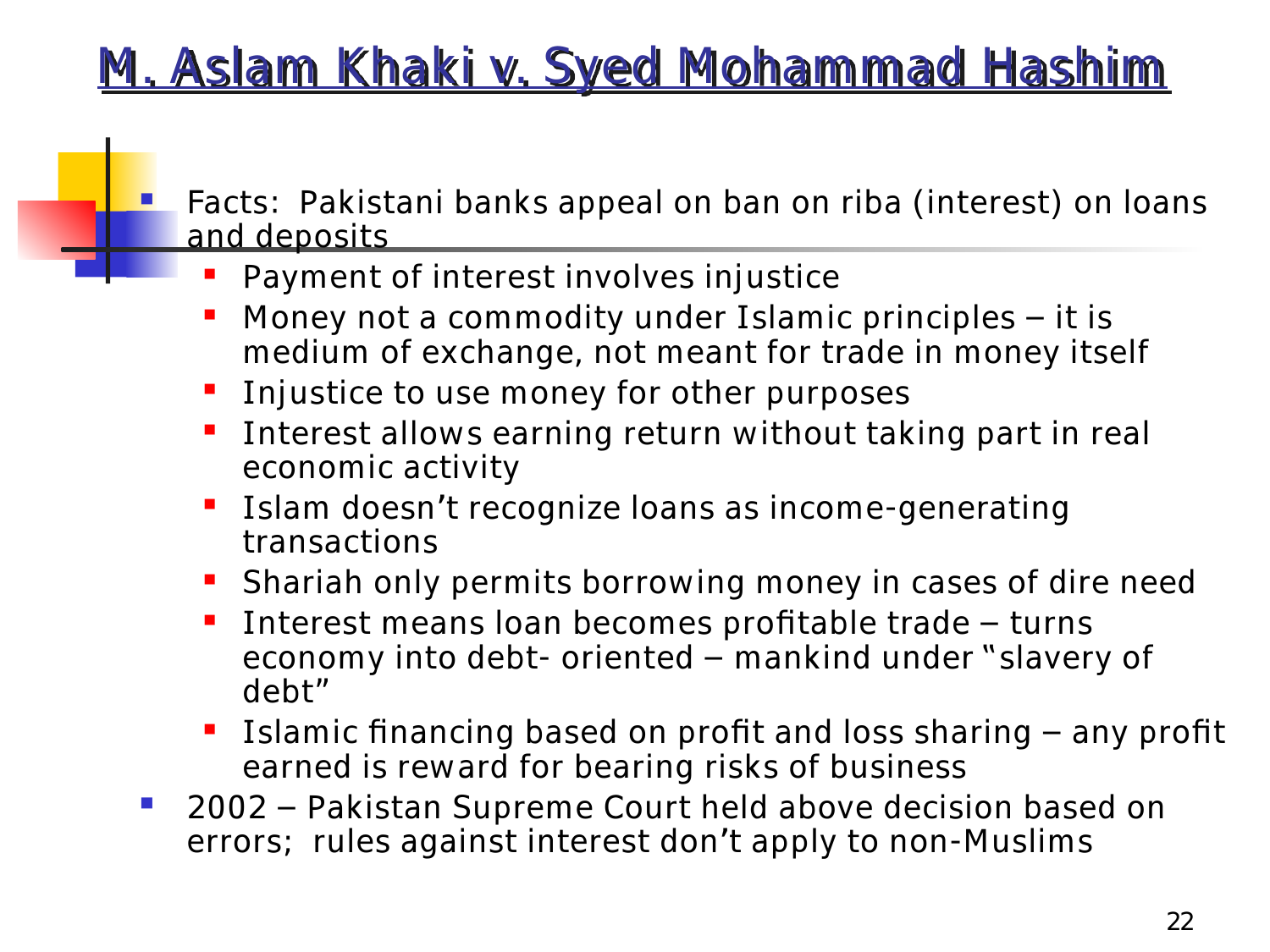

# M. Aslam Khaki v. Syed Mohammad Hashim
Facts:  Pakistani banks appeal on ban on riba (interest) on loans and deposits
Payment of interest involves injustice
Money not a commodity under Islamic principles – it is medium of exchange, not meant for trade in money itself
Injustice to use money for other purposes
Interest allows earning return without taking part in real economic activity
Islam doesn’t recognize loans as income-generating transactions
Shariah only permits borrowing money in cases of dire need
Interest means loan becomes profitable trade – turns economy into debt- oriented – mankind under “slavery of debt”
Islamic financing based on profit and loss sharing – any profit earned is reward for bearing risks of business
2002 – Pakistan Supreme Court held above decision based on errors;  rules against interest don’t apply to non-Muslims

22